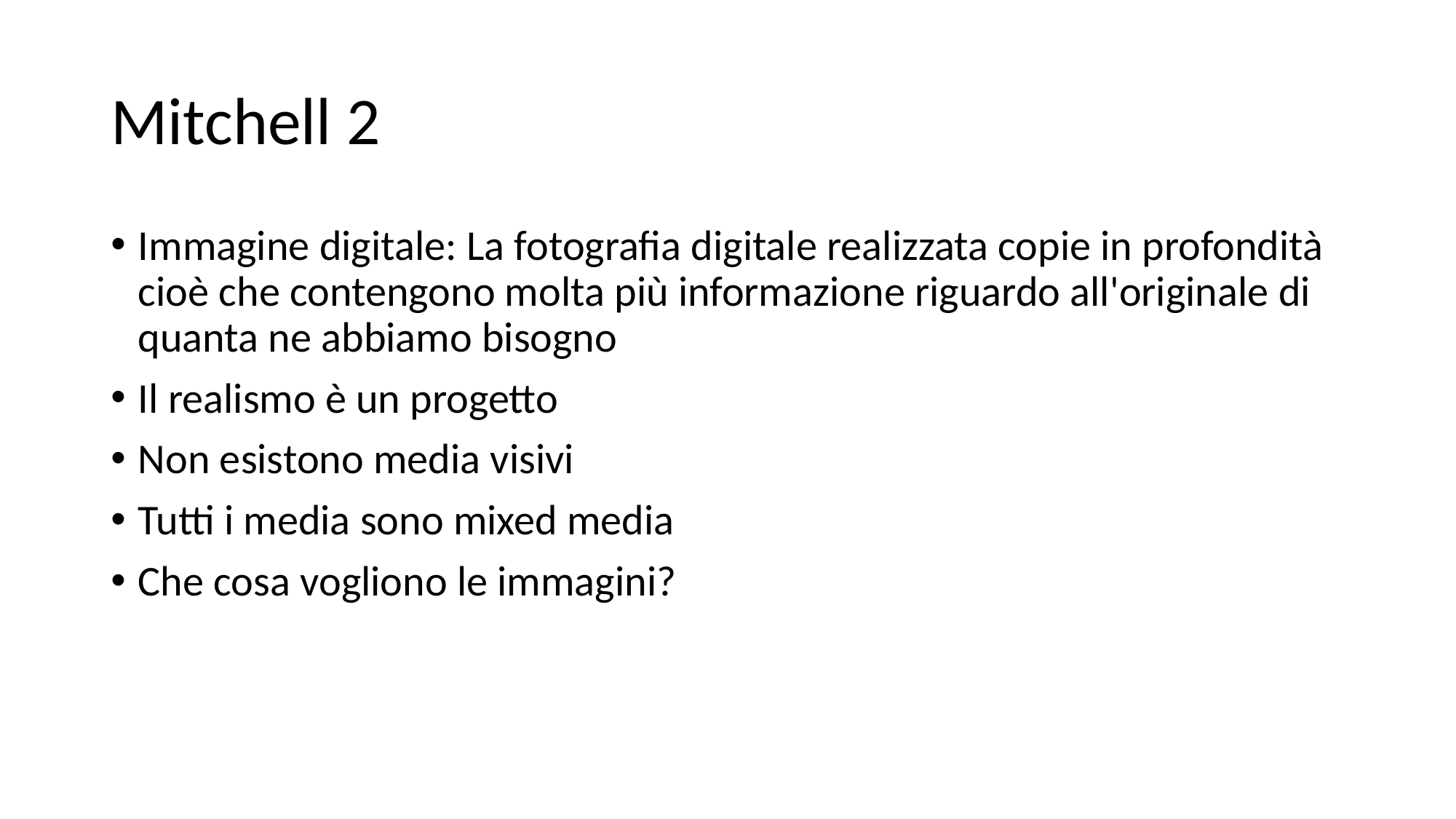

# Mitchell 2
Immagine digitale: La fotografia digitale realizzata copie in profondità cioè che contengono molta più informazione riguardo all'originale di quanta ne abbiamo bisogno
Il realismo è un progetto
Non esistono media visivi
Tutti i media sono mixed media
Che cosa vogliono le immagini?